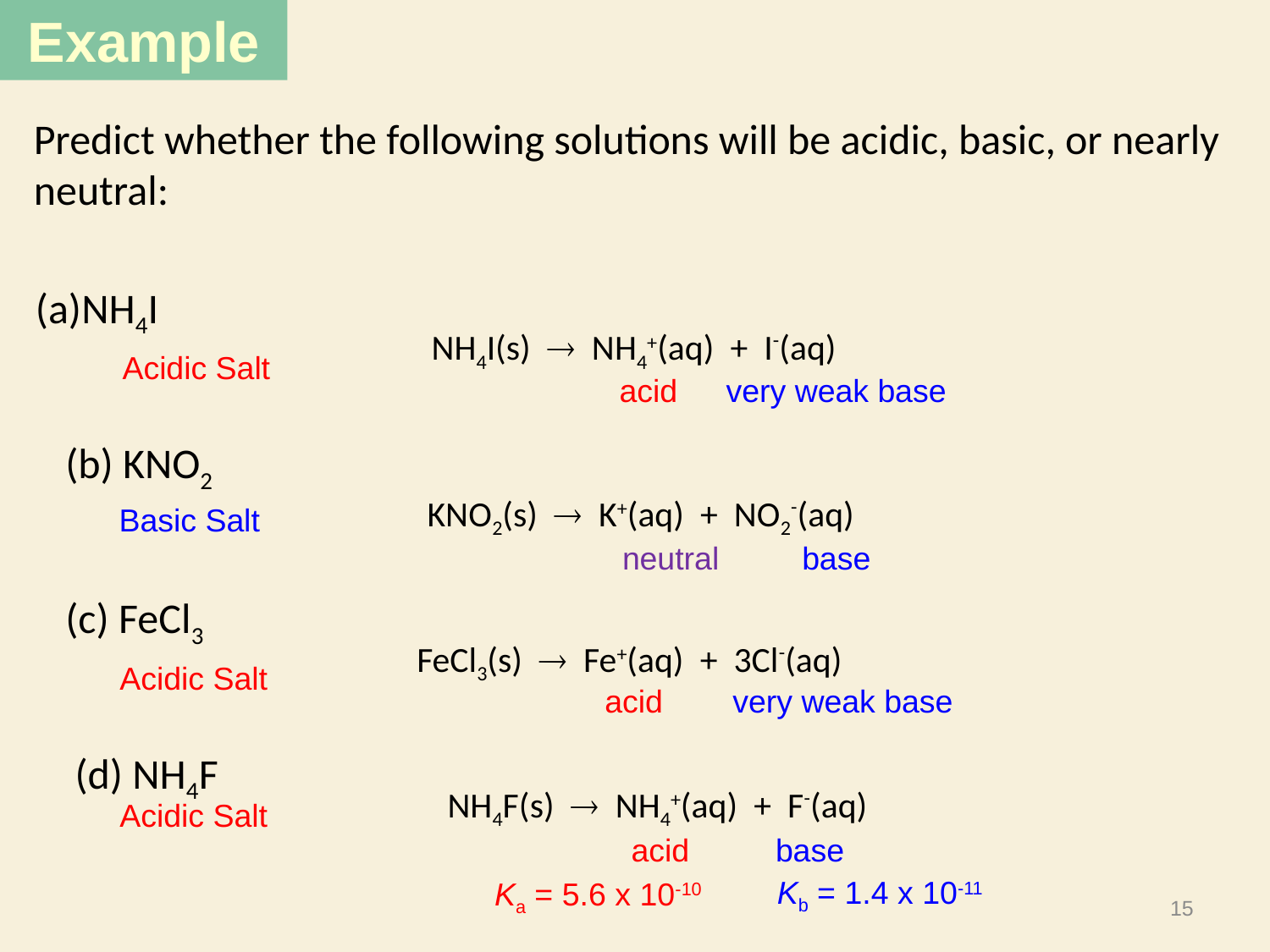

Predict whether the following solutions will be acidic, basic, or nearly neutral:

NH4I

(b) KNO2

(c) FeCl3

 (d) NH4F

NH4I(s)  →  NH4+(aq)  +  I-(aq)
Acidic Salt
acid
very weak base
KNO2(s)  →  K+(aq)  +  NO2-(aq)
Basic Salt
neutral
base
FeCl3(s)  →  Fe+(aq)  +  3Cl-(aq)
Acidic Salt
acid
very weak base
NH4F(s)  →  NH4+(aq)  +  F-(aq)
Acidic Salt
base
acid
Kb = 1.4 x 10-11
Ka = 5.6 x 10-10
15